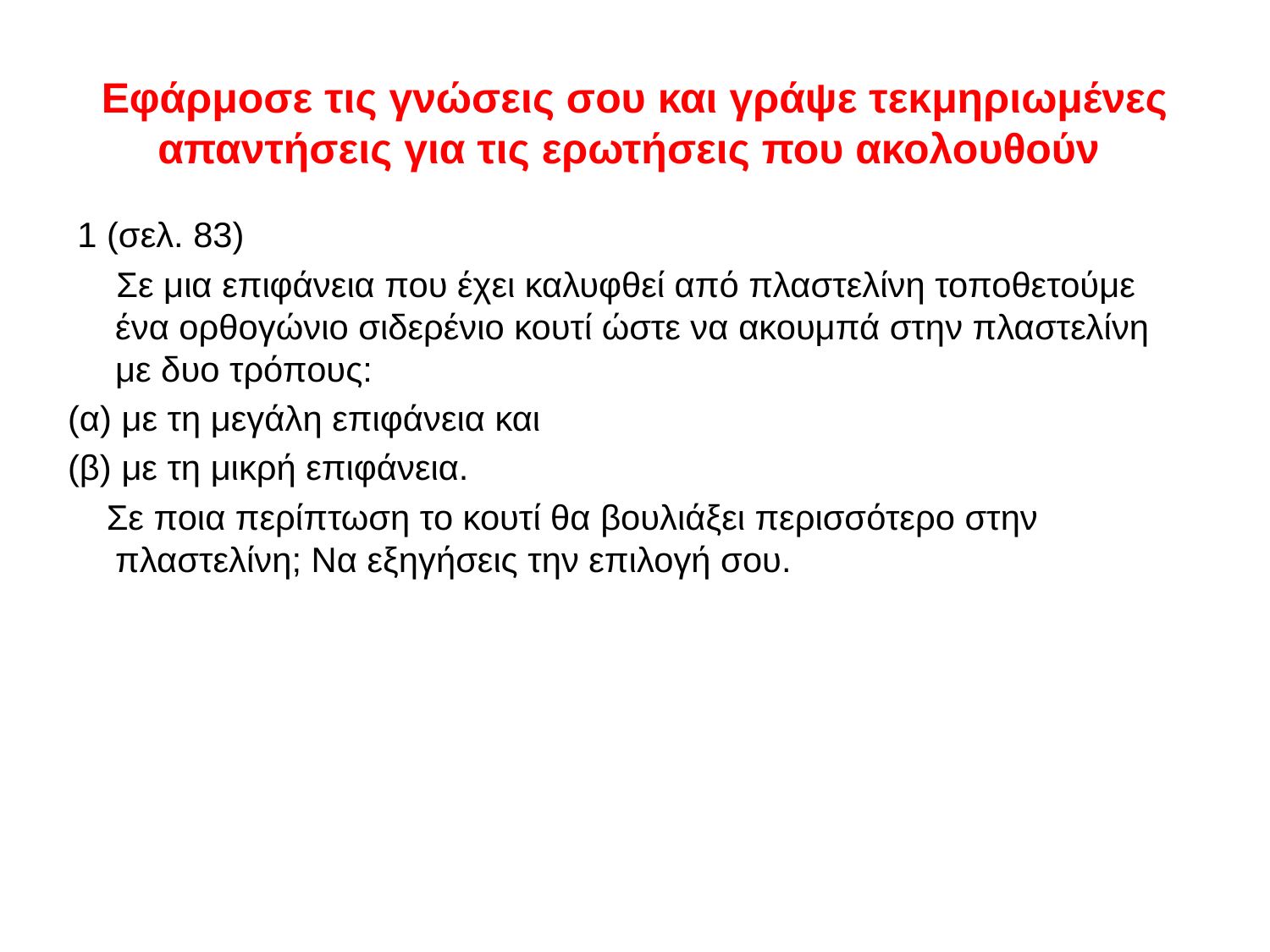

# Εφάρμοσε τις γνώσεις σου και γράψε τεκμηριωμένες απαντήσεις για τις ερωτήσεις που ακολουθούν
 1 (σελ. 83)
     Σε μια επιφάνεια που έχει καλυφθεί από πλαστελίνη τοποθετούμε ένα ορθογώνιο σιδερένιο κουτί ώστε να ακουμπά στην πλαστελίνη με δυο τρόπους:
(α) με τη μεγάλη επιφάνεια και
(β) με τη μικρή επιφάνεια.
    Σε ποια περίπτωση το κουτί θα βουλιάξει περισσότερο στην πλαστελίνη; Να εξηγήσεις την επιλογή σου.